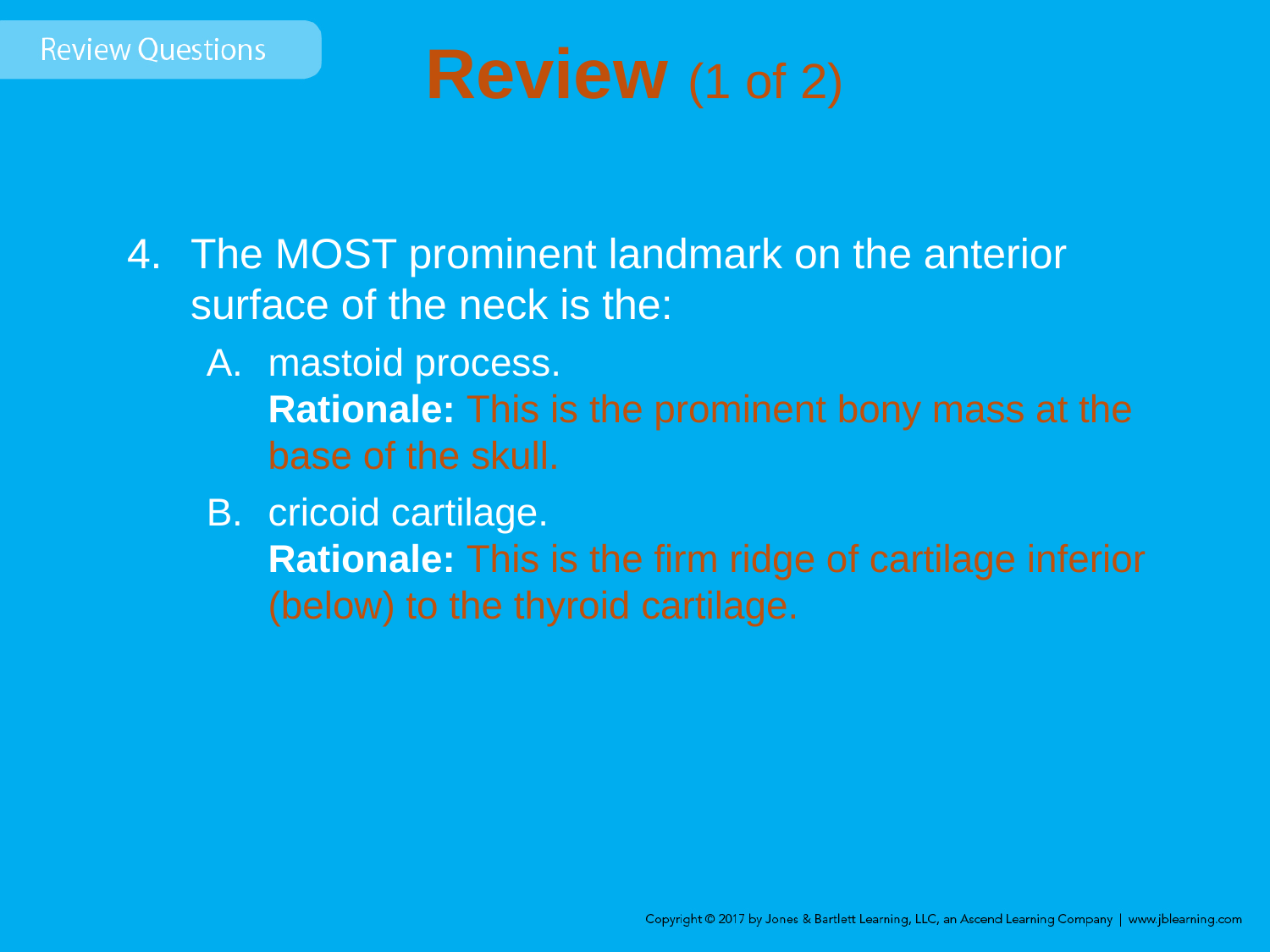

# Review (1 of 2)
The MOST prominent landmark on the anterior surface of the neck is the:
mastoid process.
Rationale: This is the prominent bony mass at the base of the skull.
cricoid cartilage.
Rationale: This is the firm ridge of cartilage inferior (below) to the thyroid cartilage.